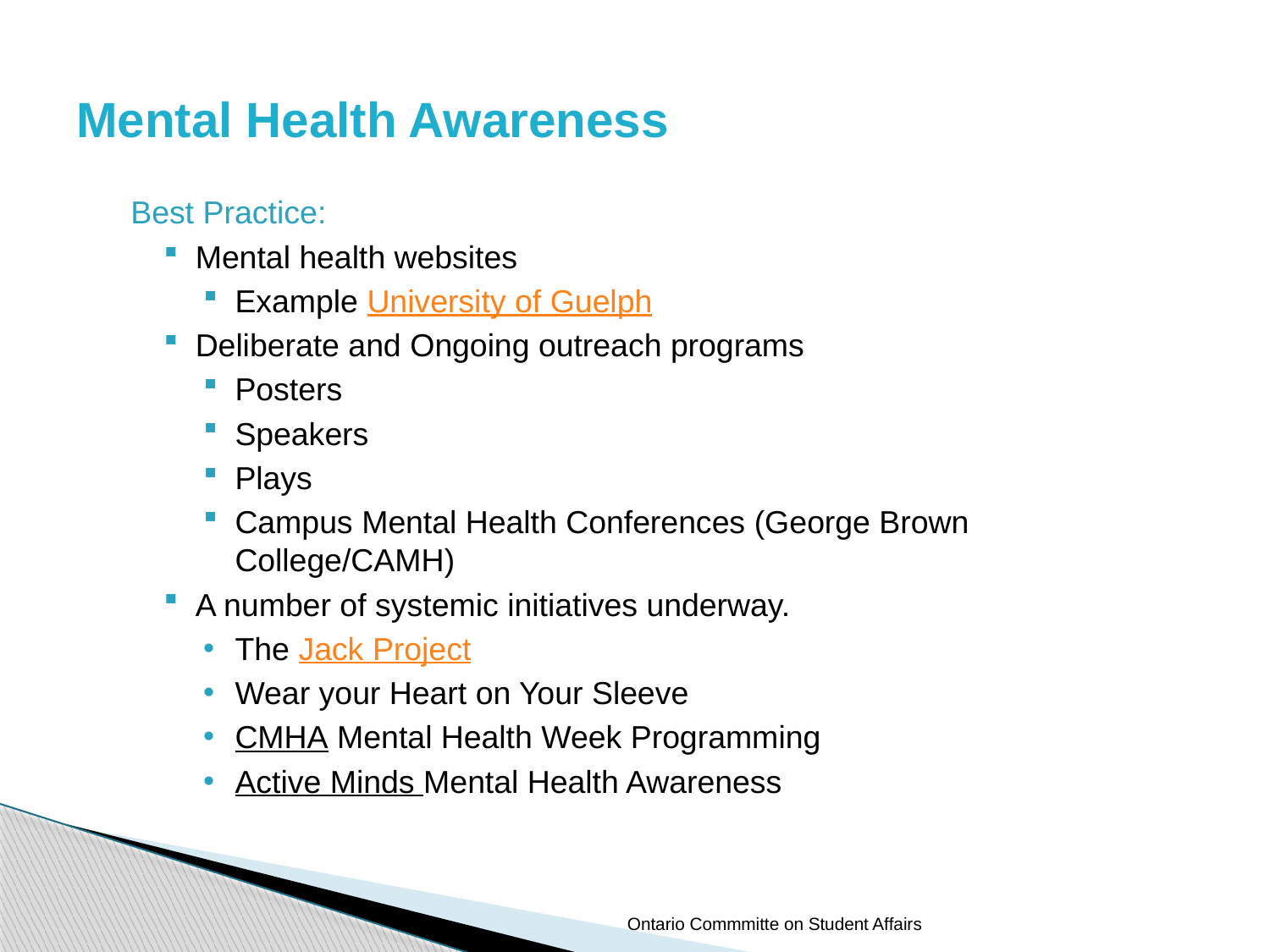

# Mental Health Awareness
Best Practice:
Mental health websites
Example University of Guelph
Deliberate and Ongoing outreach programs
Posters
Speakers
Plays
Campus Mental Health Conferences (George Brown College/CAMH)
A number of systemic initiatives underway.
The Jack Project
Wear your Heart on Your Sleeve
CMHA Mental Health Week Programming
Active Minds Mental Health Awareness

Ontario Commmitte on Student Affairs